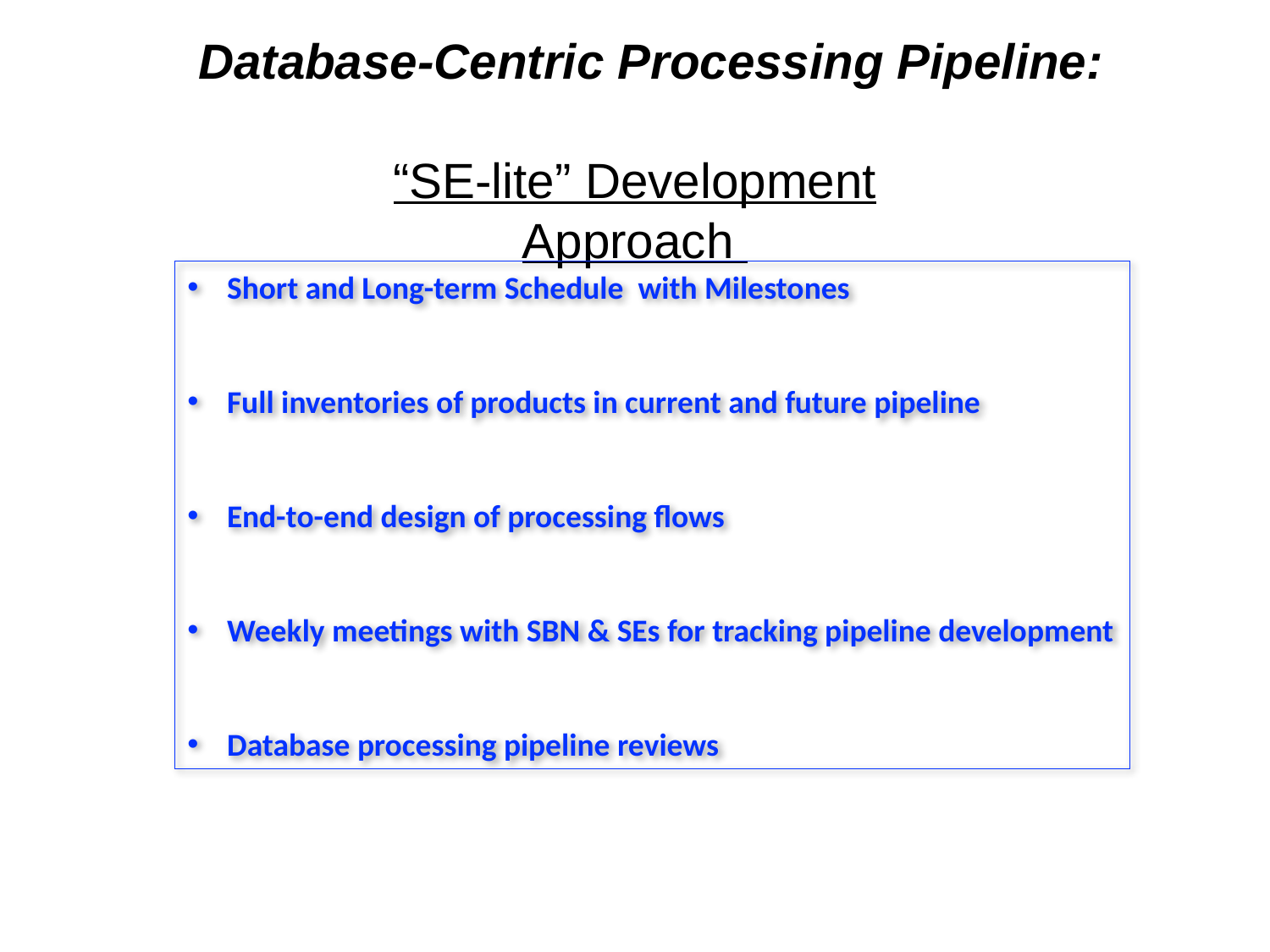

Database-Centric Processing Pipeline:
“SE-lite” Development Approach
Short and Long-term Schedule  with Milestones

Full inventories of products in current and future pipeline

End-to-end design of processing flows

Weekly meetings with SBN & SEs for tracking pipeline development

Database processing pipeline reviews